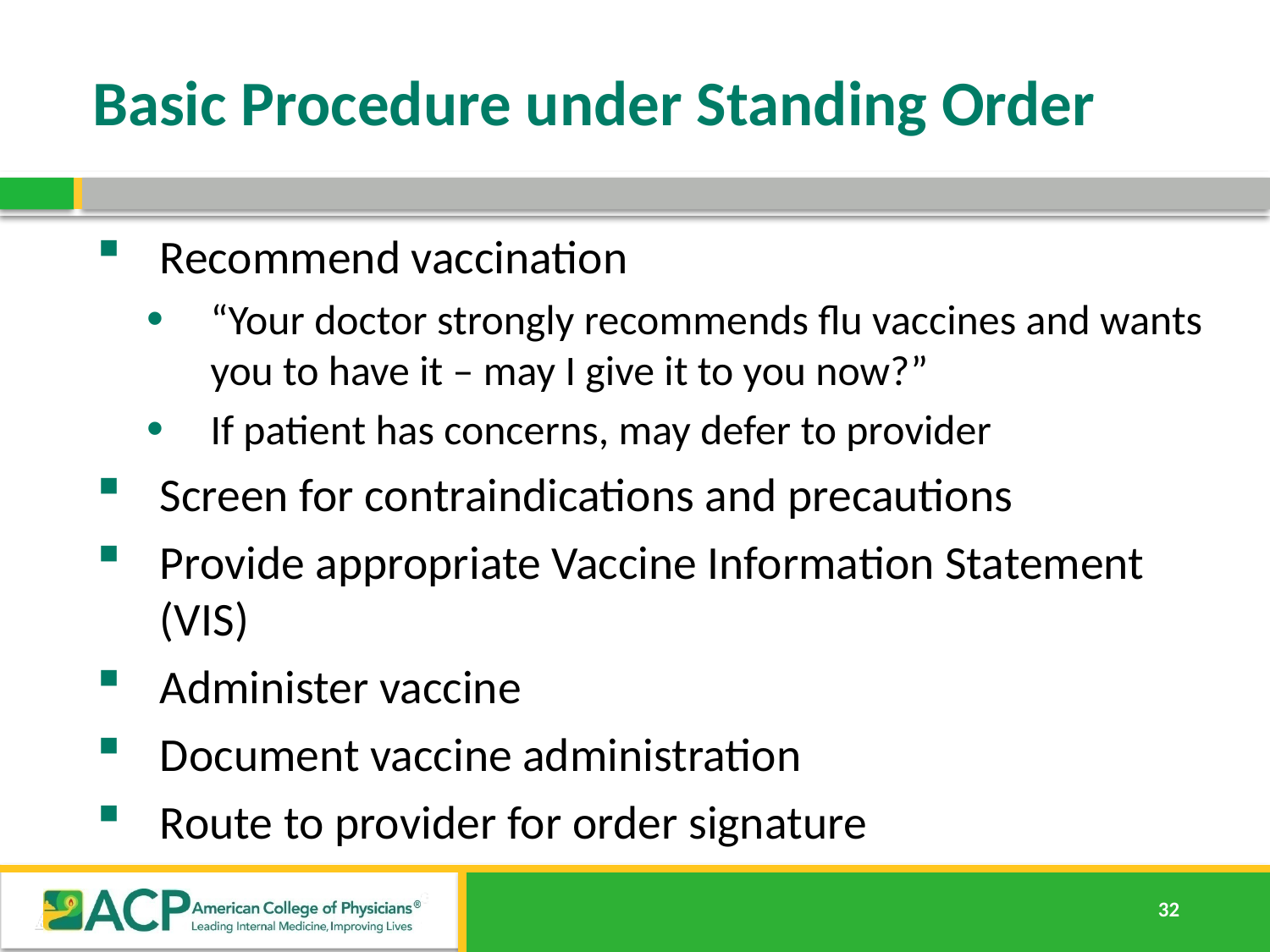

# Basic Procedure under Standing Order
Recommend vaccination
“Your doctor strongly recommends flu vaccines and wants you to have it – may I give it to you now?”
If patient has concerns, may defer to provider
Screen for contraindications and precautions
Provide appropriate Vaccine Information Statement (VIS)
Administer vaccine
Document vaccine administration
Route to provider for order signature